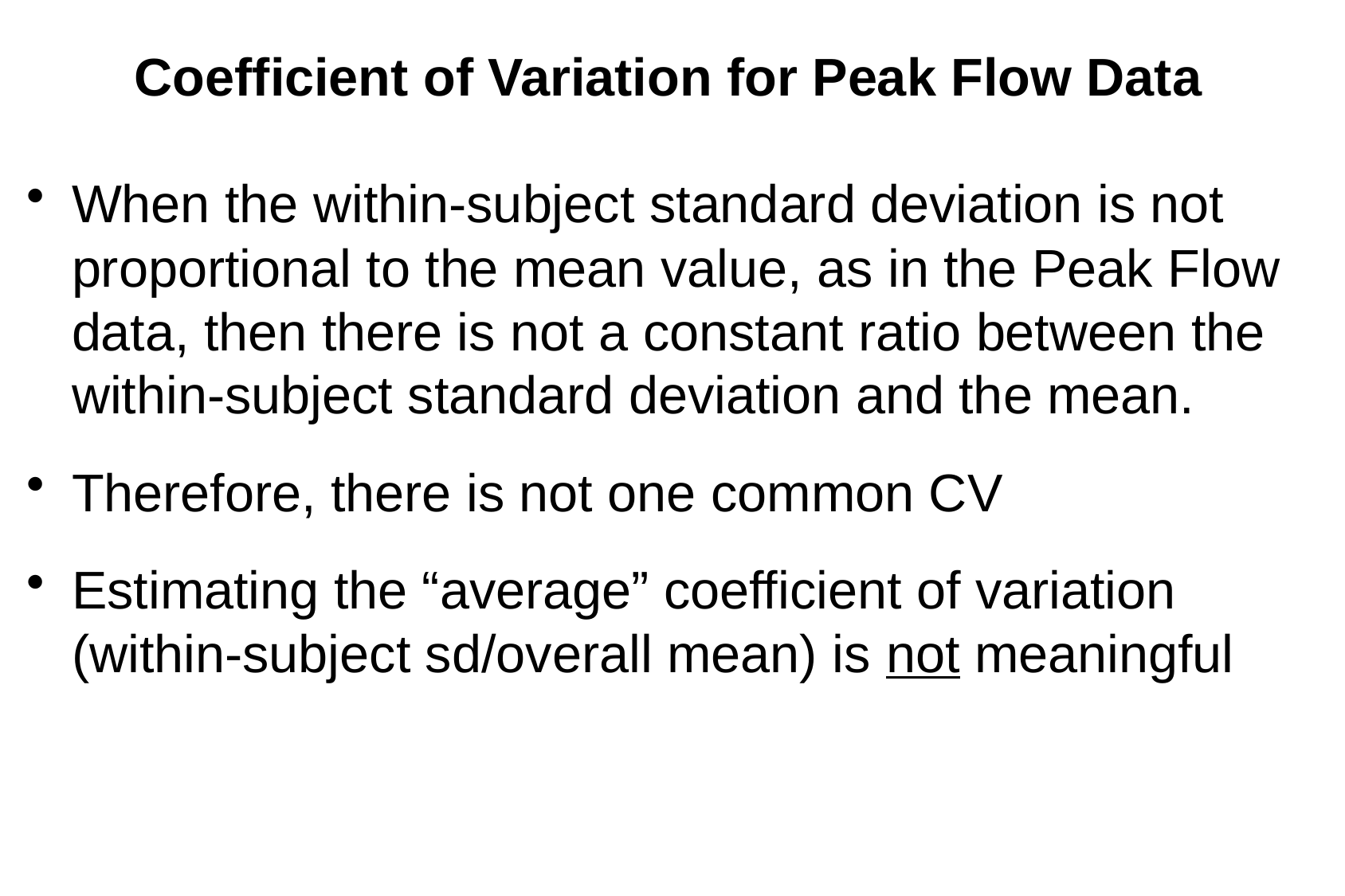

# Coefficient of Variation for Peak Flow Data

When the within-subject standard deviation is not proportional to the mean value, as in the Peak Flow data, then there is not a constant ratio between the within-subject standard deviation and the mean.

Therefore, there is not one common CV

Estimating the “average” coefficient of variation (within-subject sd/overall mean) is not meaningful